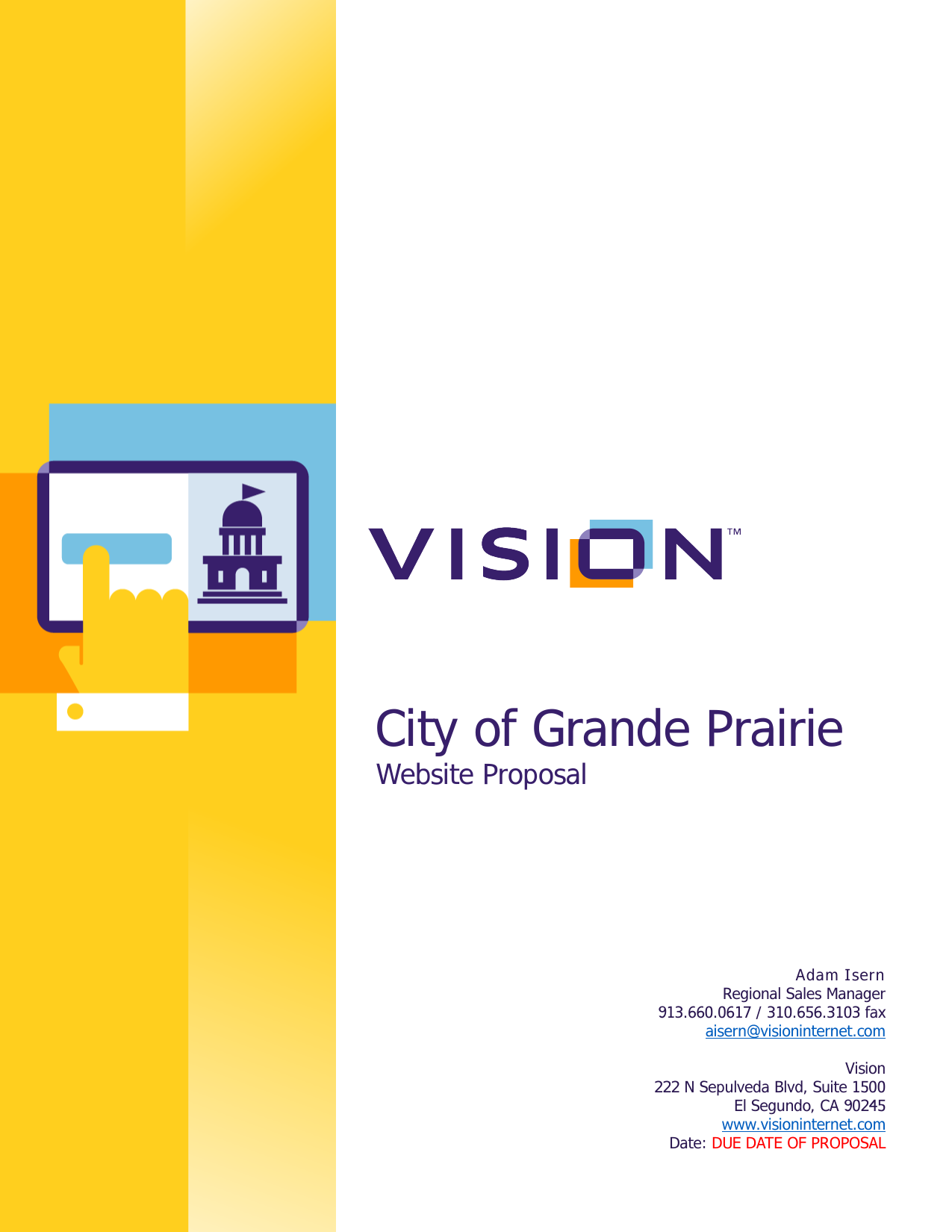

# City of Grande Prairie Website Proposal
Adam Isern
Regional Sales Manager
913.660.0617 / 310.656.3103 fax
aisern@visioninternet.com

Vision
222 N Sepulveda Blvd, Suite 1500
El Segundo, CA 90245
www.visioninternet.com
Date: DUE DATE OF PROPOSAL